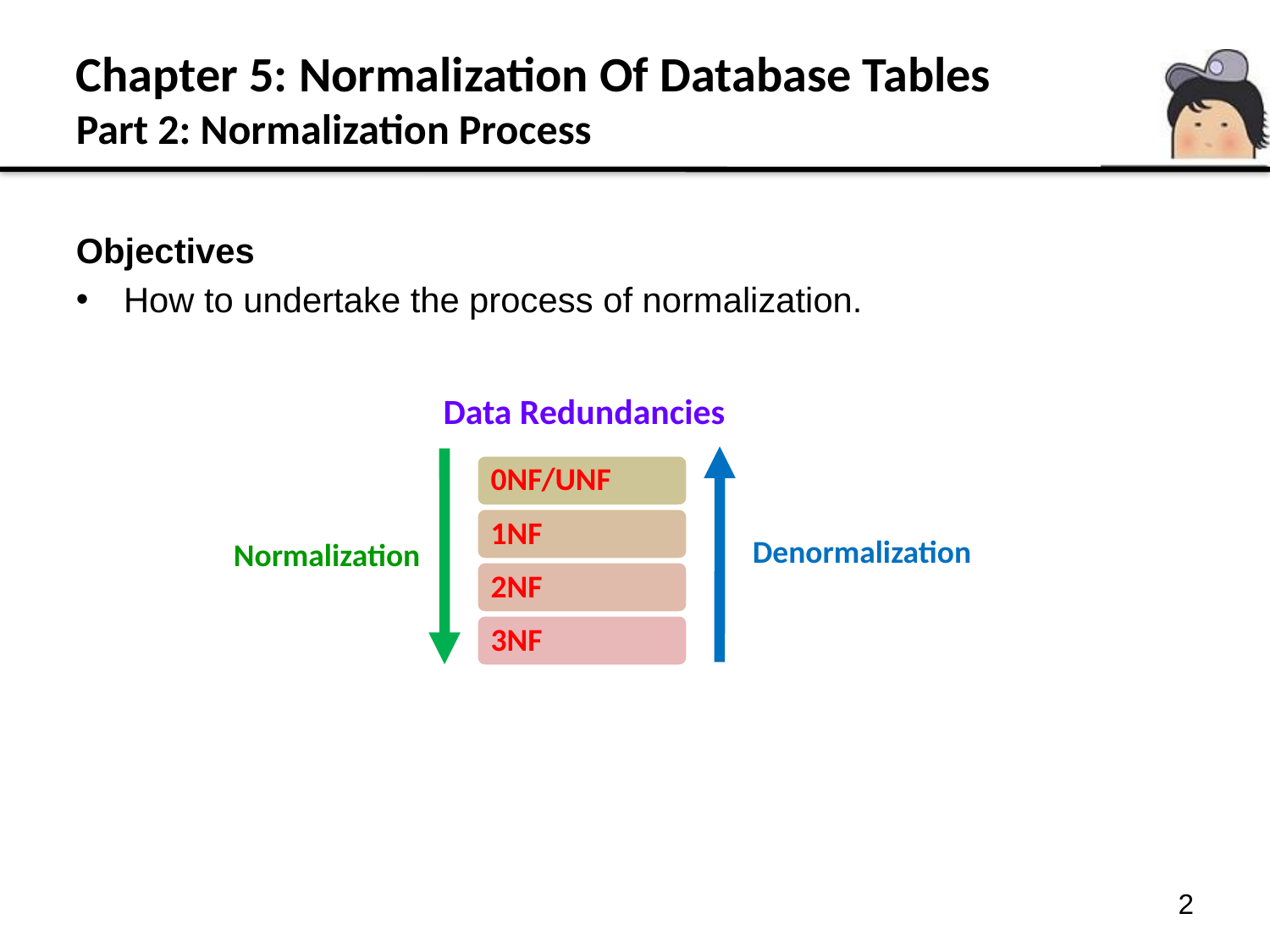

# Chapter 5: Normalization Of Database Tables Part 2: Normalization Process
Objectives
How to undertake the process of normalization.

Data Redundancies

0NF/UNF
1NF
2NF
3NF
Denormalization
Normalization
2